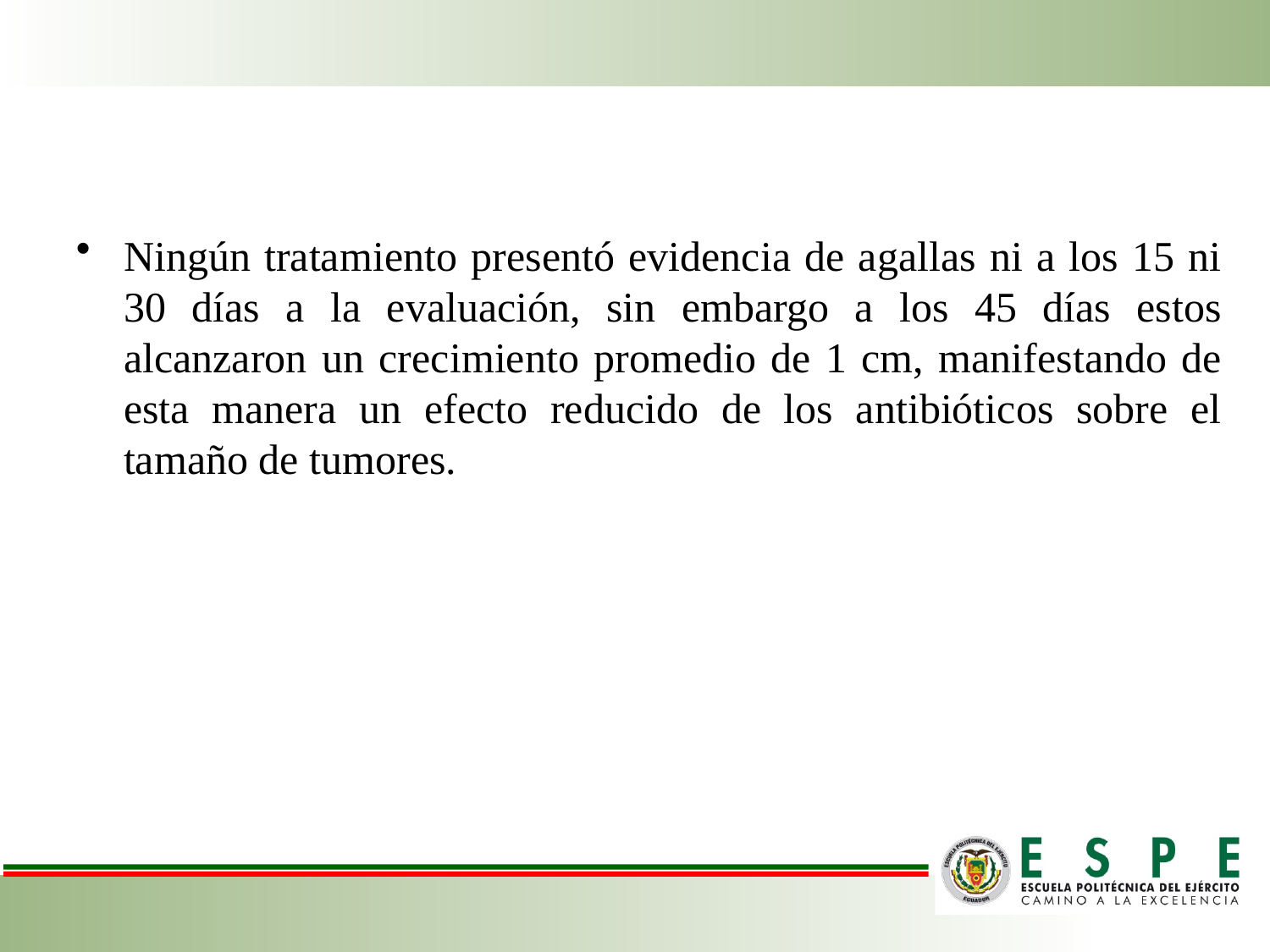

Ningún tratamiento presentó evidencia de agallas ni a los 15 ni 30 días a la evaluación, sin embargo a los 45 días estos alcanzaron un crecimiento promedio de 1 cm, manifestando de esta manera un efecto reducido de los antibióticos sobre el tamaño de tumores.